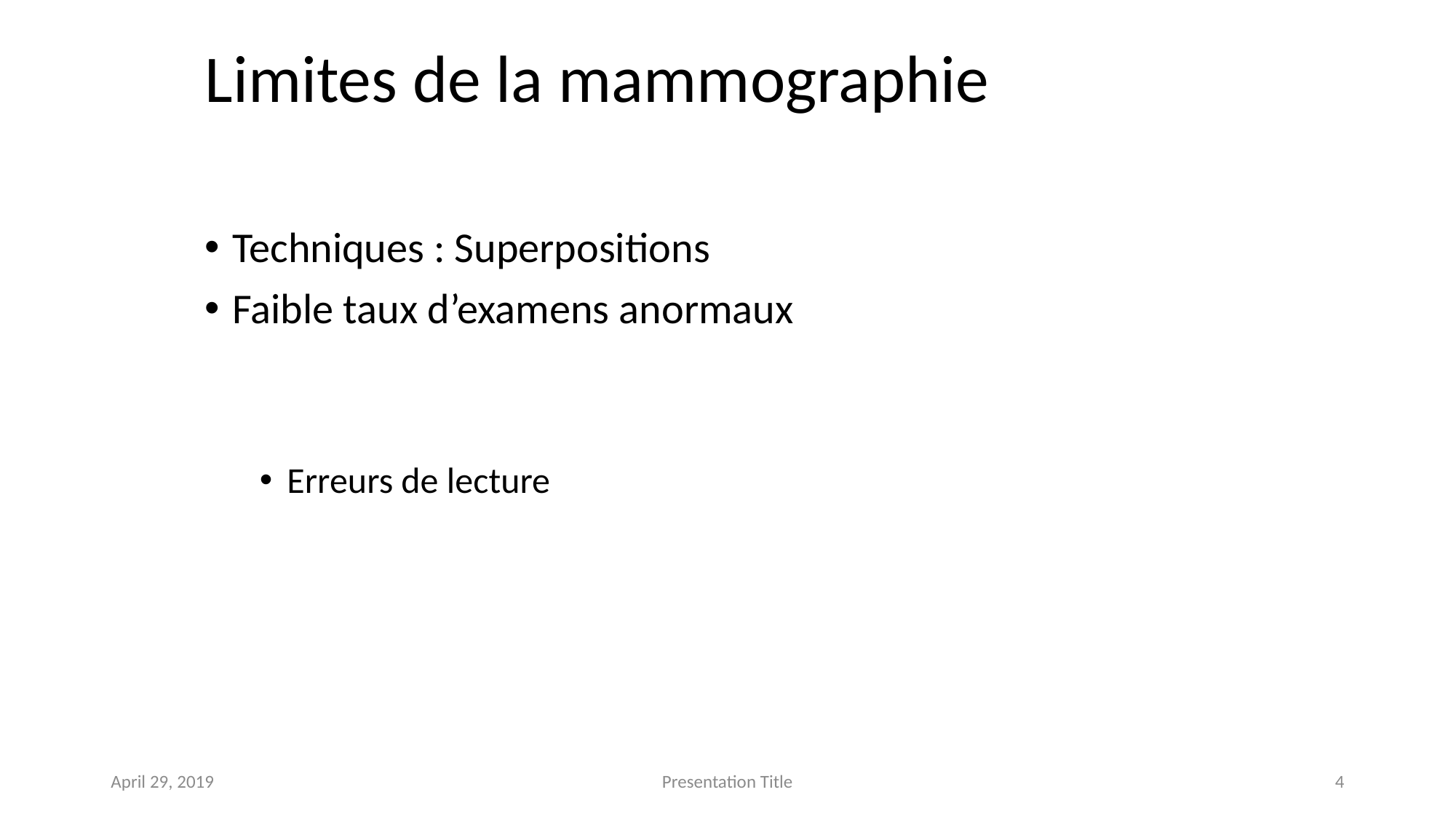

# Limites de la mammographie

Techniques : Superpositions
Faible taux d’examens anormaux

Erreurs de lecture

April 29, 2019
Presentation Title
4